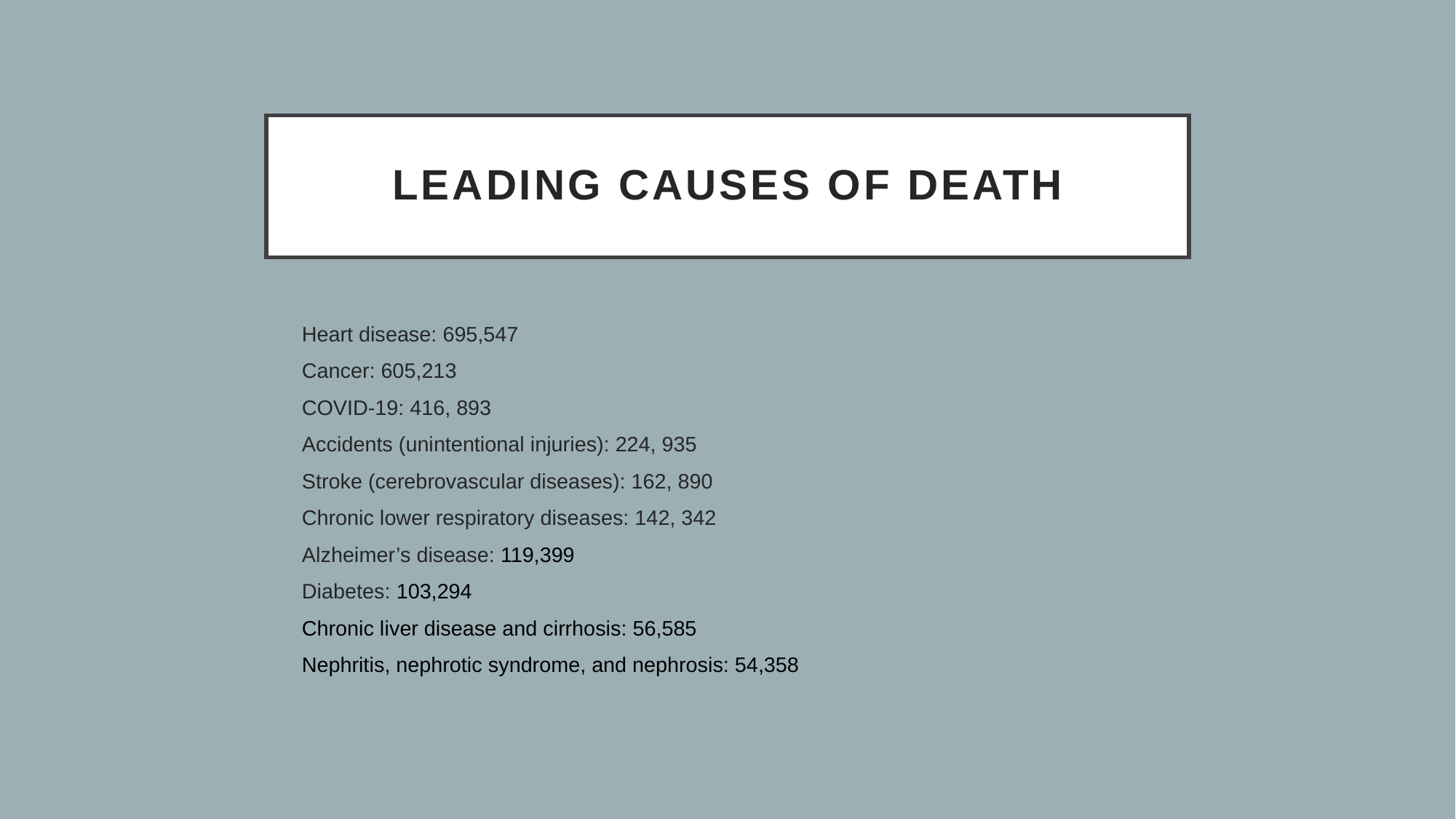

# leading causes OF DEATH
Heart disease: 695,547
Cancer: 605,213
COVID-19: 416, 893
Accidents (unintentional injuries): 224, 935
Stroke (cerebrovascular diseases): 162, 890
Chronic lower respiratory diseases: 142, 342
Alzheimer’s disease: 119,399
Diabetes: 103,294
Chronic liver disease and cirrhosis: 56,585
Nephritis, nephrotic syndrome, and nephrosis: 54,358